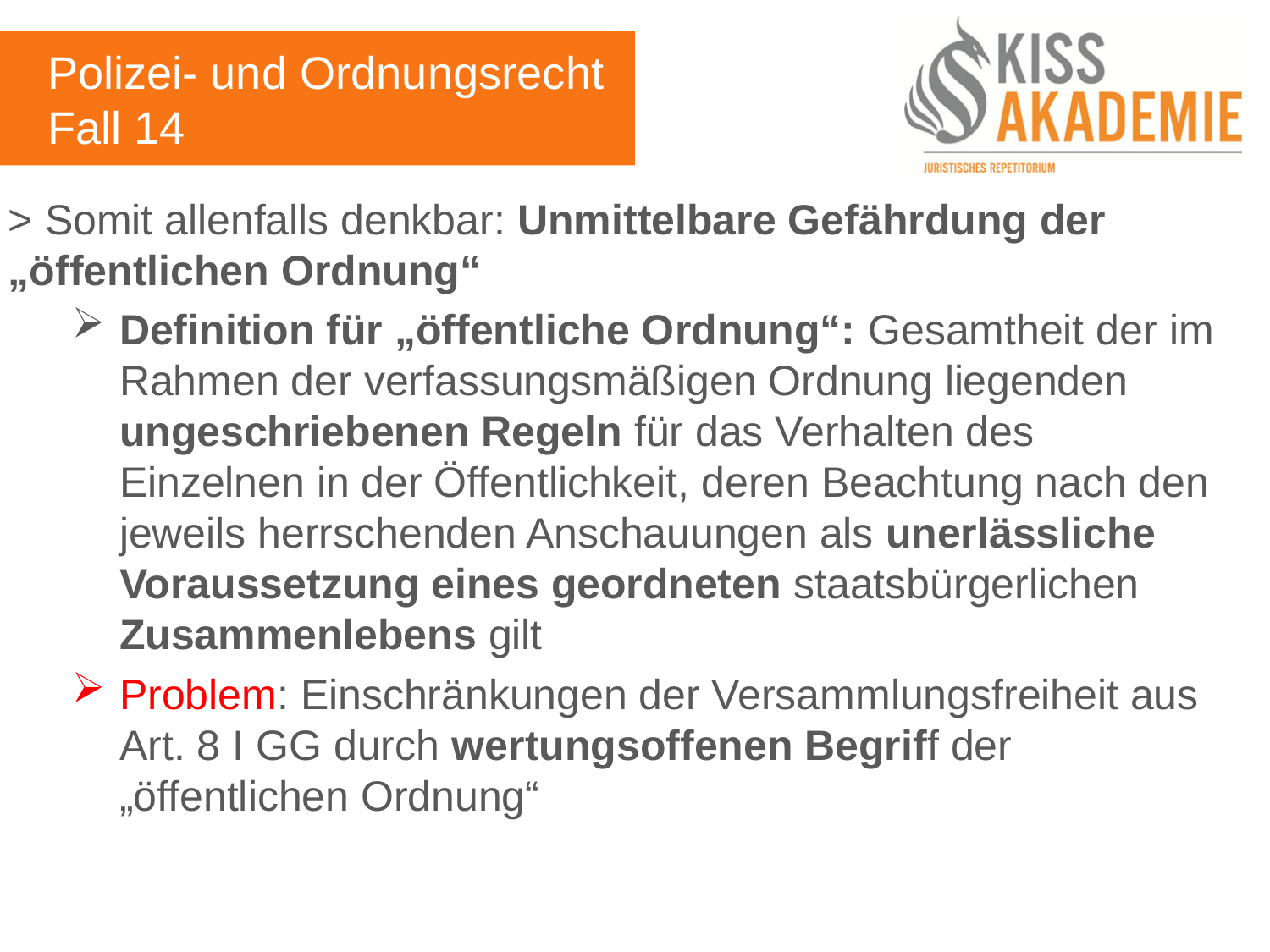

Polizei- und Ordnungsrecht
Fall 14
> Somit allenfalls denkbar: Unmittelbare Gefährdung der „öffentlichen Ordnung“
Definition für „öffentliche Ordnung“: Gesamtheit der im Rahmen der verfassungsmäßigen Ordnung liegenden ungeschriebenen Regeln für das Verhalten des Einzelnen in der Öffentlichkeit, deren Beachtung nach den jeweils herrschenden Anschauungen als unerlässliche Voraussetzung eines geordneten staatsbürgerlichen Zusammenlebens gilt
Problem: Einschränkungen der Versammlungsfreiheit aus Art. 8 I GG durch wertungsoffenen Begriff der „öffentlichen Ordnung“